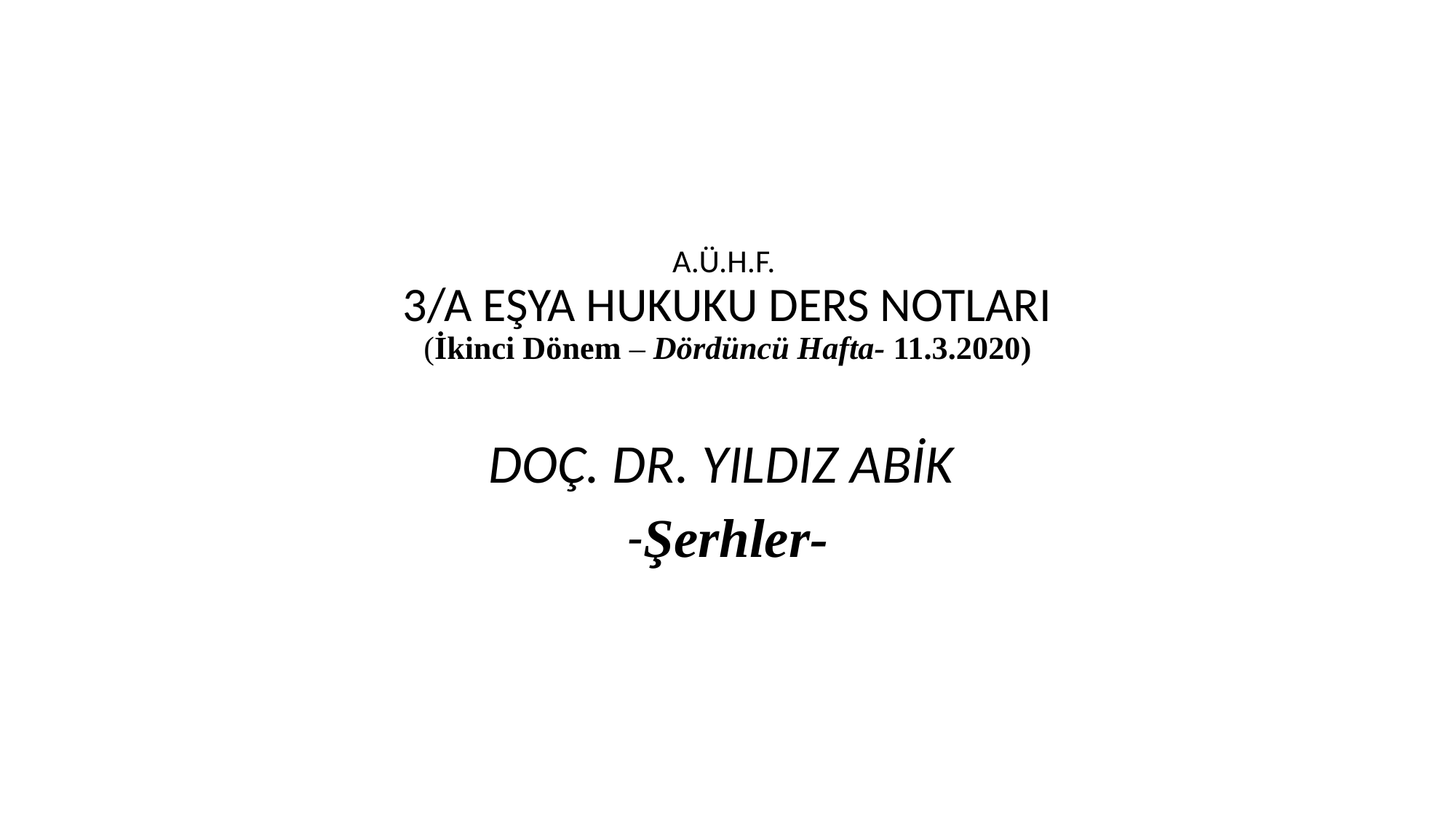

# A.Ü.H.F. 3/A EŞYA HUKUKU DERS NOTLARI (İkinci Dönem – Dördüncü Hafta- 11.3.2020)
DOÇ. DR. YILDIZ ABİK
-Şerhler-